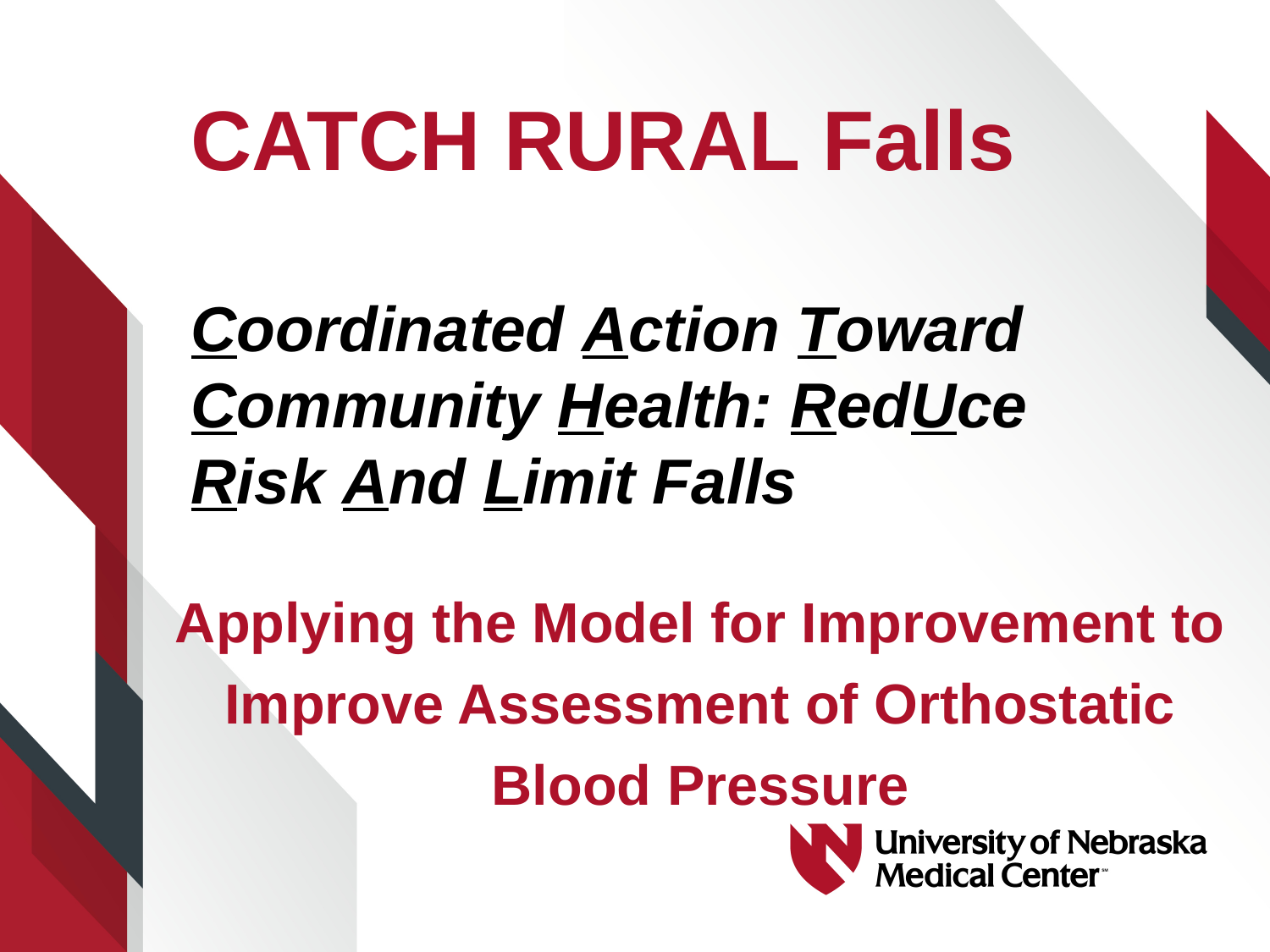

# CATCH RURAL Falls Coordinated Action Toward Community Health: RedUce Risk And Limit Falls
Applying the Model for Improvement to Improve Assessment of Orthostatic Blood Pressure